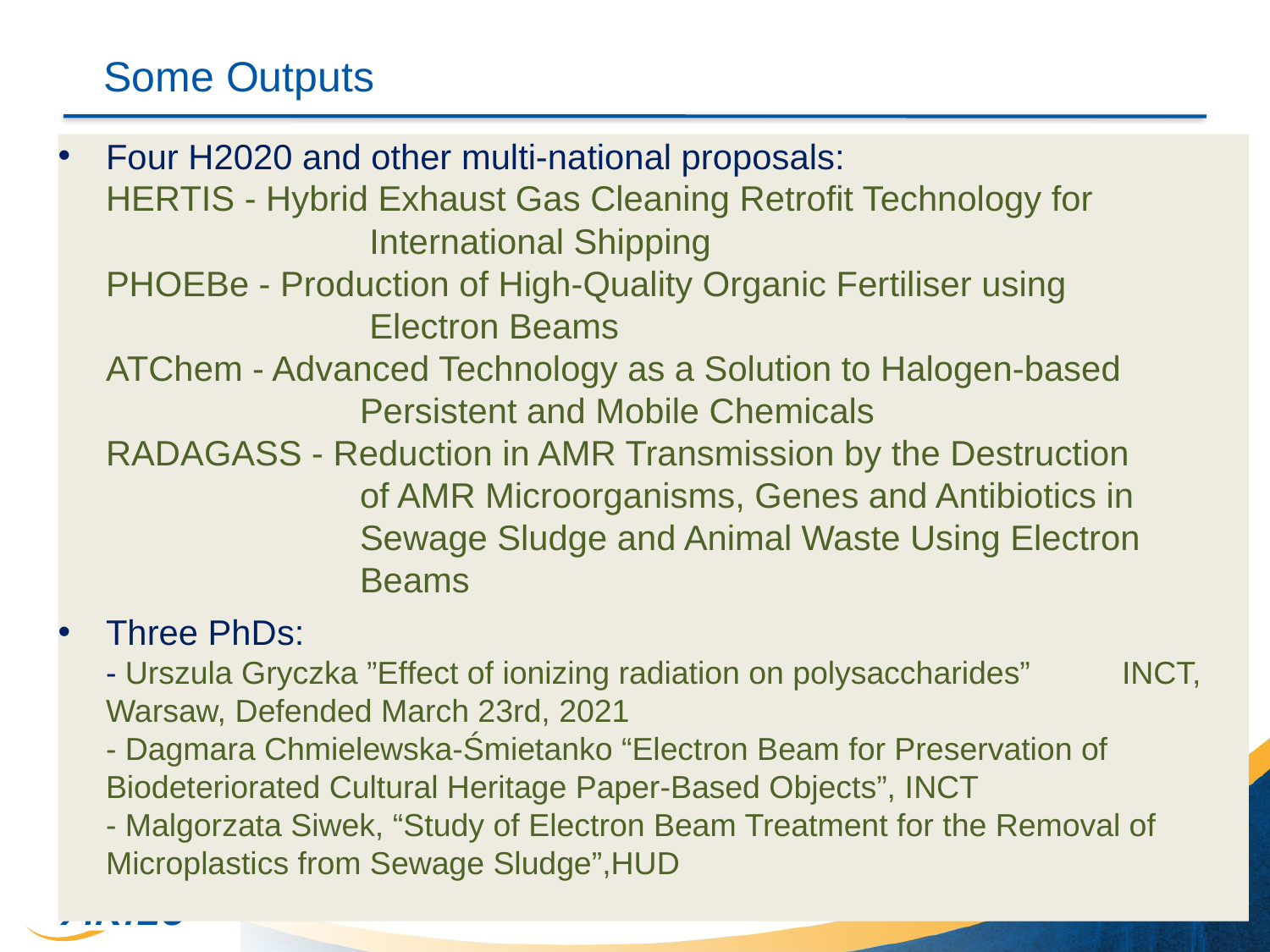

# Some Outputs
Four H2020 and other multi-national proposals:				HERTIS - Hybrid Exhaust Gas Cleaning Retrofit Technology for				 International Shipping					PHOEBe - Production of High-Quality Organic Fertiliser using				 Electron Beams					ATChem - Advanced Technology as a Solution to Halogen-based 			Persistent and Mobile Chemicals			RADAGASS - Reduction in AMR Transmission by the Destruction 			of AMR Microorganisms, Genes and Antibiotics in 			Sewage Sludge and Animal Waste Using Electron 			Beams
Three PhDs: 								- Urszula Gryczka ”Effect of ionizing radiation on polysaccharides” 	INCT, Warsaw, Defended March 23rd, 2021					- Dagmara Chmielewska-Śmietanko “Electron Beam for Preservation of 	Biodeteriorated Cultural Heritage Paper-Based Objects”, INCT			- Malgorzata Siwek, “Study of Electron Beam Treatment for the Removal of 	Microplastics from Sewage Sludge”,HUD

10